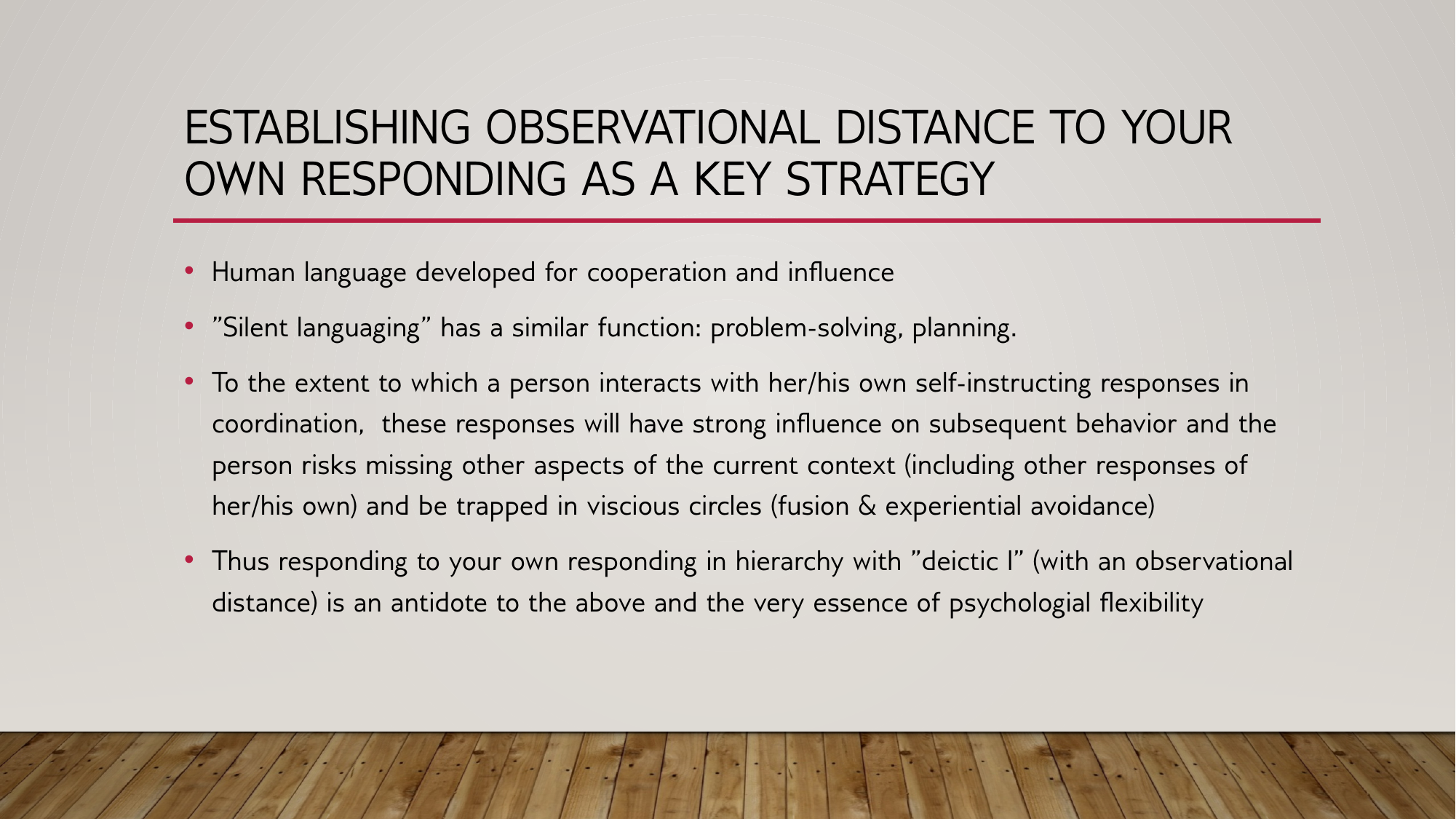

# Establishing observational distance to your own responding as a key strategy
Human language developed for cooperation and influence
”Silent languaging” has a similar function: problem-solving, planning.
To the extent to which a person interacts with her/his own self-instructing responses in coordination,  these responses will have strong influence on subsequent behavior and the person risks missing other aspects of the current context (including other responses of her/his own) and be trapped in viscious circles (fusion & experiential avoidance)
Thus responding to your own responding in hierarchy with ”deictic I” (with an observational distance) is an antidote to the above and the very essence of psychologial flexibility